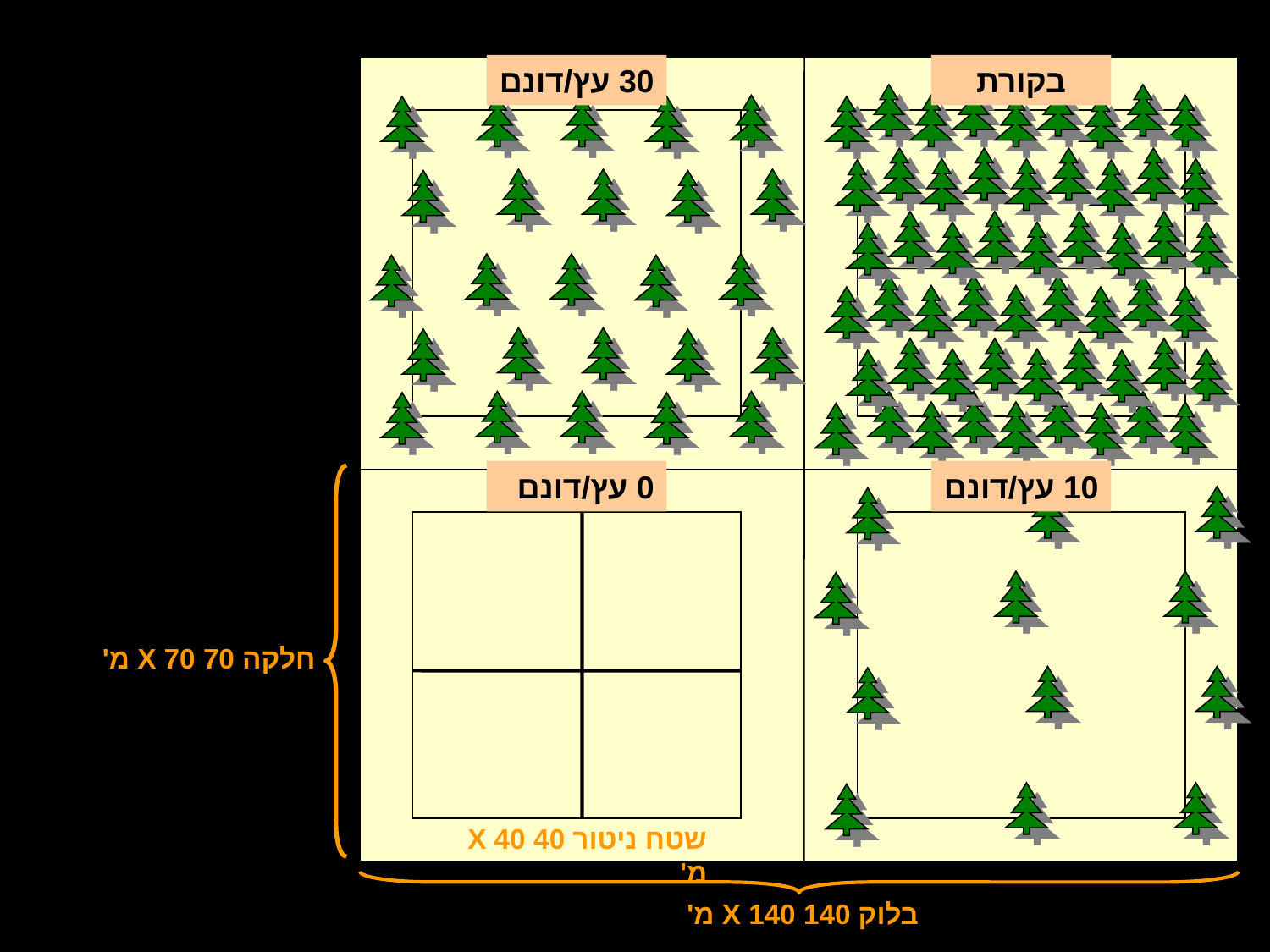

מבנה
30 עץ/דונם
בקורת

יער צפוף לטיפול
יער צפוף לטיפול

0 עץ/דונם
10 עץ/דונם

יער צפוף לטיפול
יער צפוף לטיפול

חלקה 70 X 70 מ'

שטח ניטור 40 X 40 מ'
בלוק 140 X 140 מ'